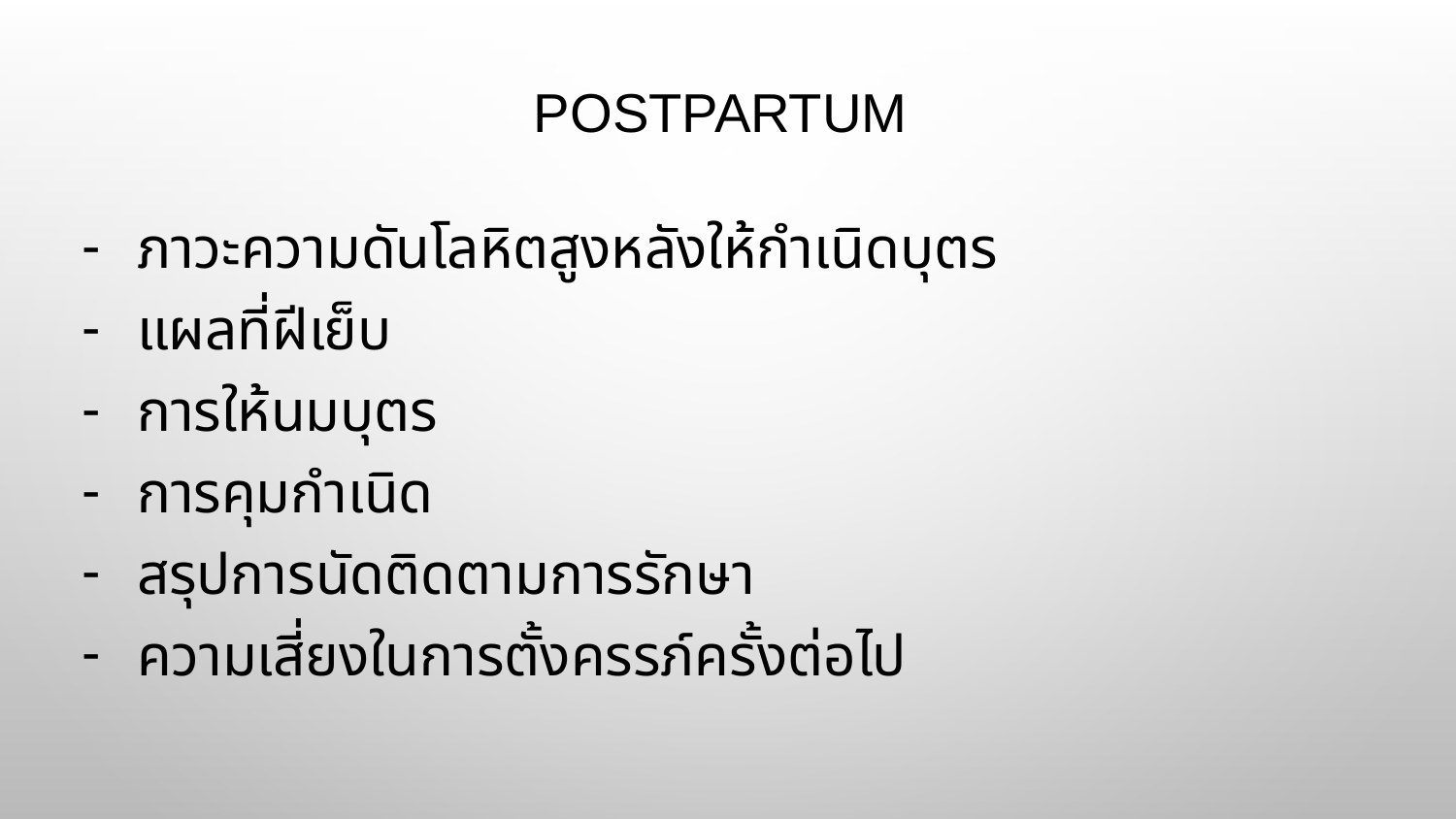

# Postpartum
ภาวะความดันโลหิตสูงหลังให้กำเนิดบุตร
แผลที่ฝีเย็บ
การให้นมบุตร
การคุมกำเนิด
สรุปการนัดติดตามการรักษา
ความเสี่ยงในการตั้งครรภ์ครั้งต่อไป